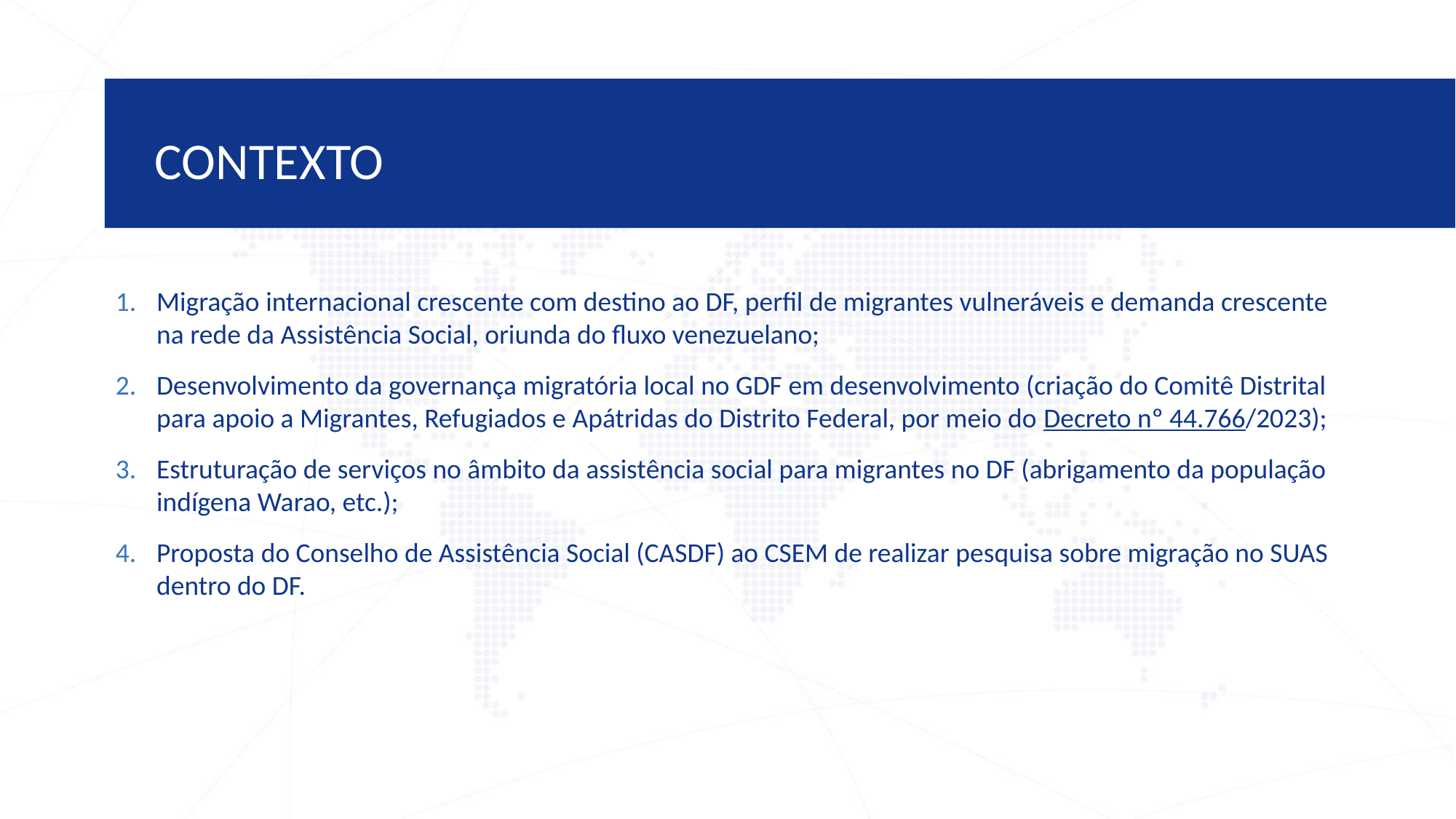

CONTEXTO
Migração internacional crescente com destino ao DF, perfil de migrantes vulneráveis e demanda crescente na rede da Assistência Social, oriunda do fluxo venezuelano;
Desenvolvimento da governança migratória local no GDF em desenvolvimento (criação do Comitê Distrital para apoio a Migrantes, Refugiados e Apátridas do Distrito Federal, por meio do Decreto nº 44.766/2023);
Estruturação de serviços no âmbito da assistência social para migrantes no DF (abrigamento da população indígena Warao, etc.);
Proposta do Conselho de Assistência Social (CASDF) ao CSEM de realizar pesquisa sobre migração no SUAS dentro do DF.